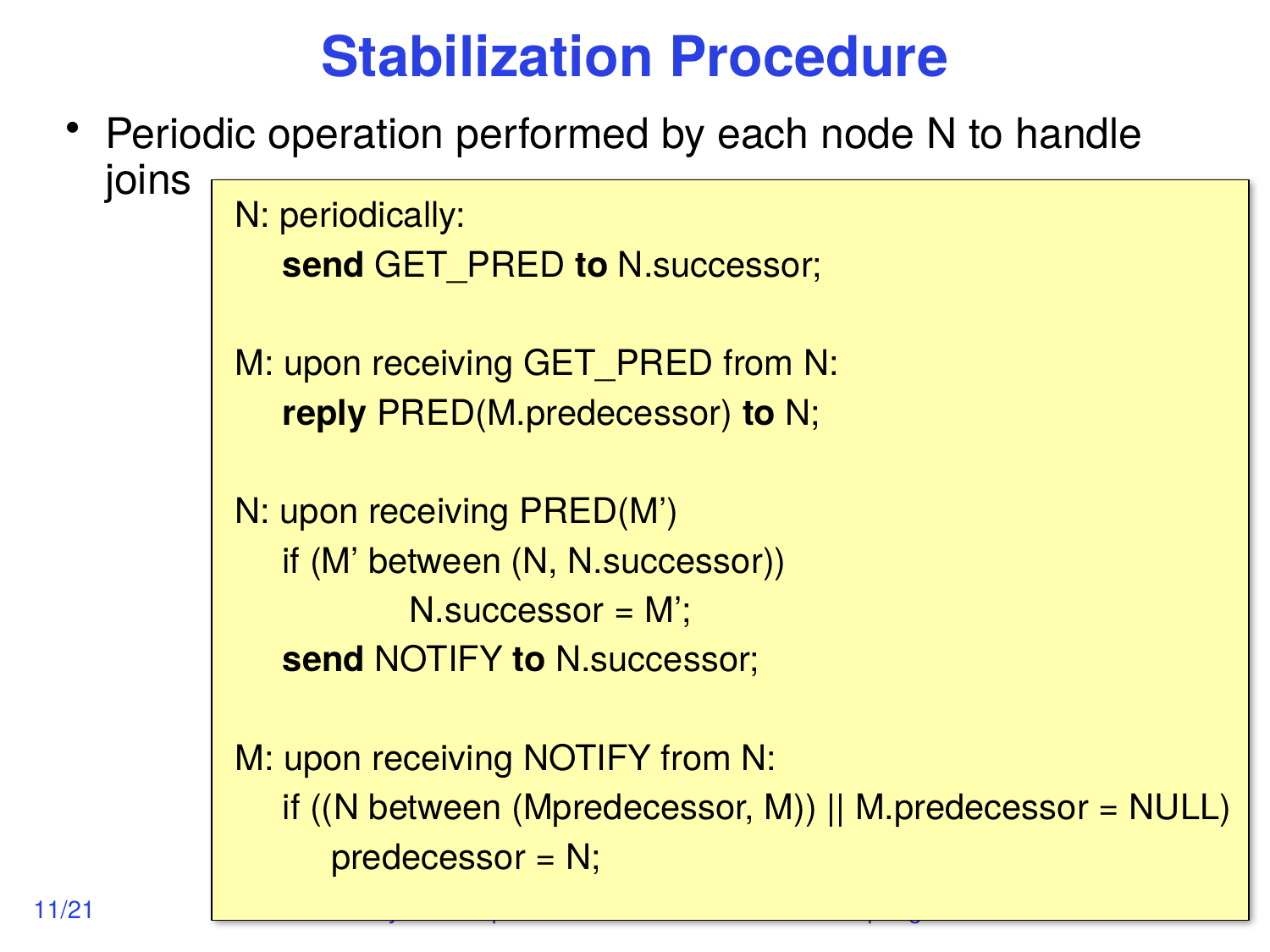

# Stabilization Procedure
Periodic operation performed by each node N to handle joins

N: periodically:
send GET_PRED to N.successor;

M: upon receiving GET_PRED from N:
	reply PRED(M.predecessor) to N;

N: upon receiving PRED(M’)
	if (M’ between (N, N.successor))
		N.successor = M’;
	send NOTIFY to N.successor;

M: upon receiving NOTIFY from N:
if ((N between (Mpredecessor, M)) || M.predecessor = NULL)
predecessor = N;